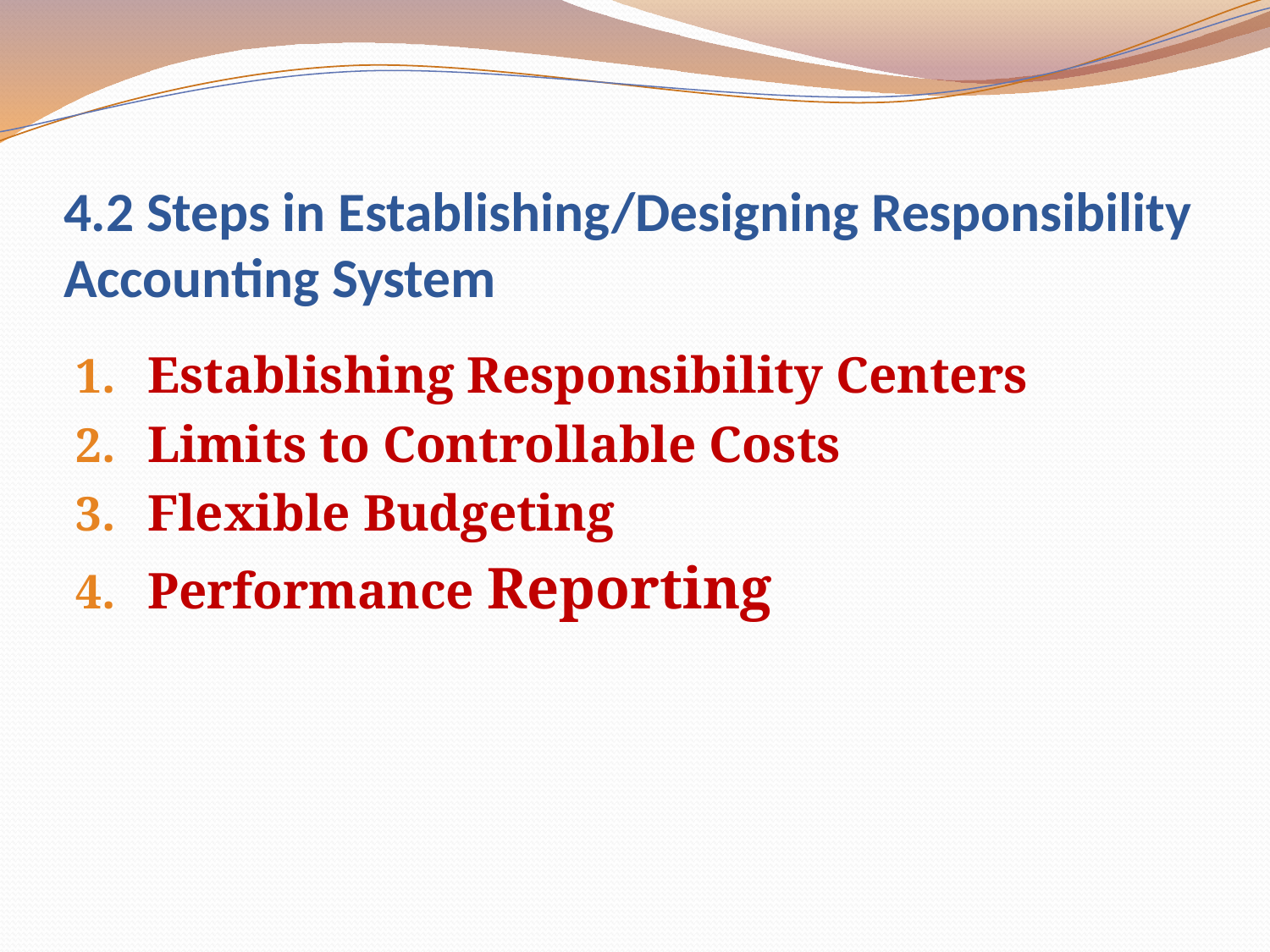

# 4.2 Steps in Establishing/Designing Responsibility Accounting System
Establishing Responsibility Centers
Limits to Controllable Costs
Flexible Budgeting
Performance Reporting